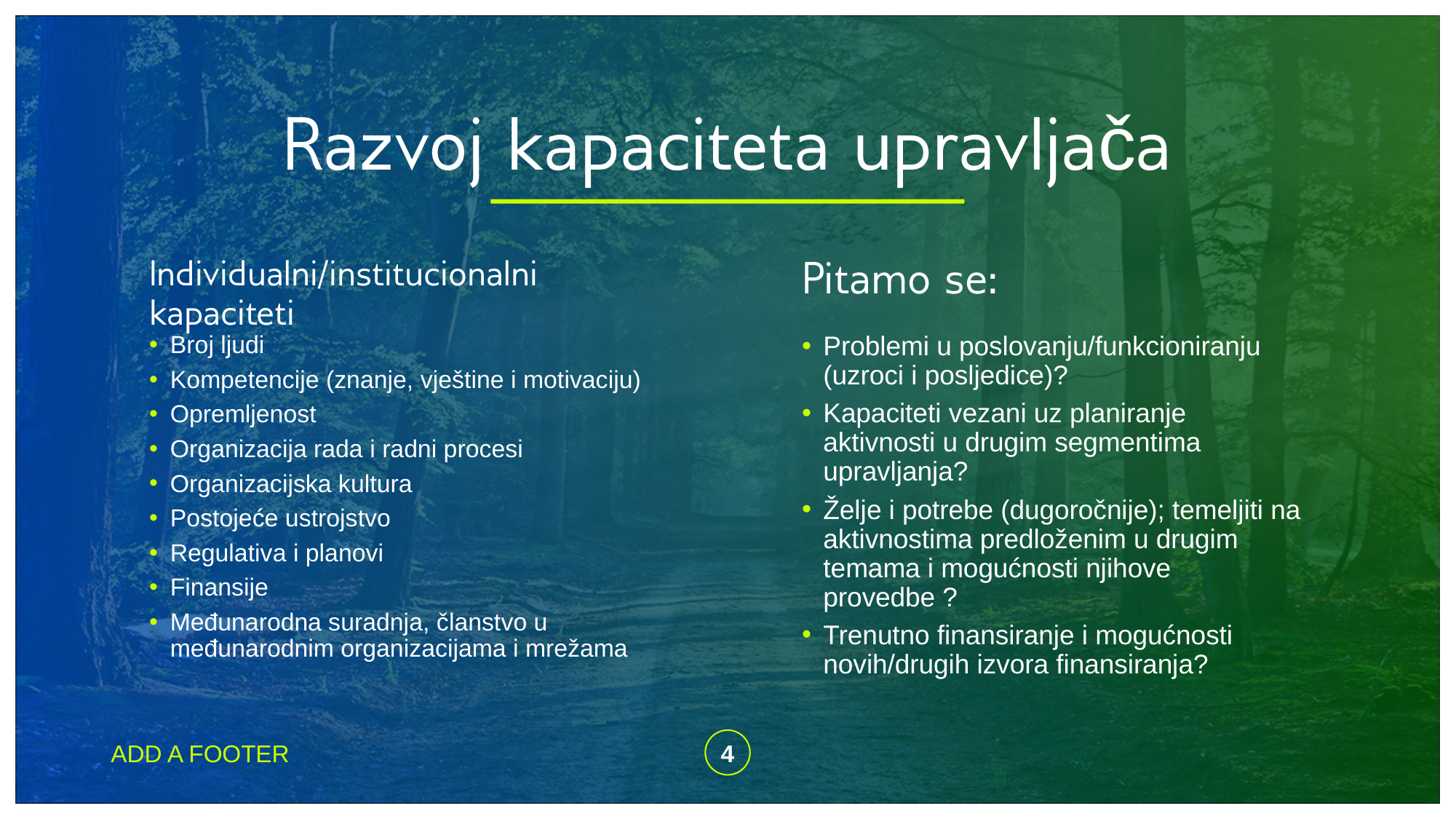

# Razvoj kapaciteta upravljača
Pitamo se:
Individualni/institucionalni  kapaciteti
Problemi u poslovanju/funkcioniranju (uzroci i posljedice)?
Kapaciteti vezani uz planiranje aktivnosti u drugim segmentima upravljanja?
Želje i potrebe (dugoročnije); temeljiti na aktivnostima predloženim u drugim temama i mogućnosti njihove provedbe ?
Trenutno finansiranje i mogućnosti novih/drugih izvora finansiranja?
Broj ljudi
Kompetencije (znanje, vještine i motivaciju)
Opremljenost
Organizacija rada i radni procesi
Organizacijska kultura
Postojeće ustrojstvo
Regulativa i planovi
Finansije
Međunarodna suradnja, članstvo u međunarodnim organizacijama i mrežama
ADD A FOOTER
4